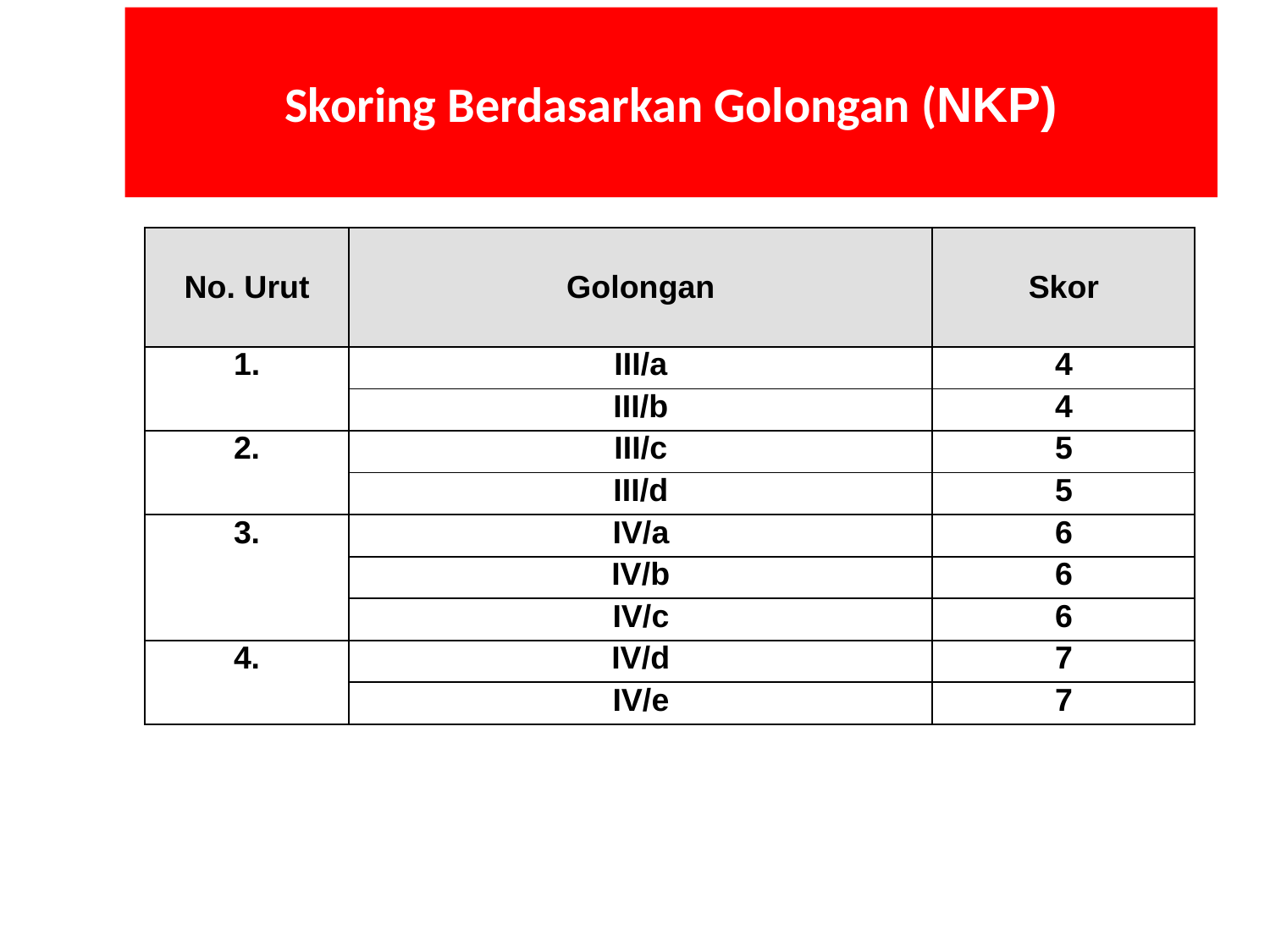

Skoring Berdasarkan Golongan (NKP)

| No. Urut | Golongan | Skor |
| --- | --- | --- |
| 1. | III/a | 4 |
|  | III/b | 4 |
| 2. | III/c | 5 |
|  | III/d | 5 |
| 3. | IV/a | 6 |
|  | IV/b | 6 |
|  | IV/c | 6 |
| 4. | IV/d | 7 |
|  | IV/e | 7 |